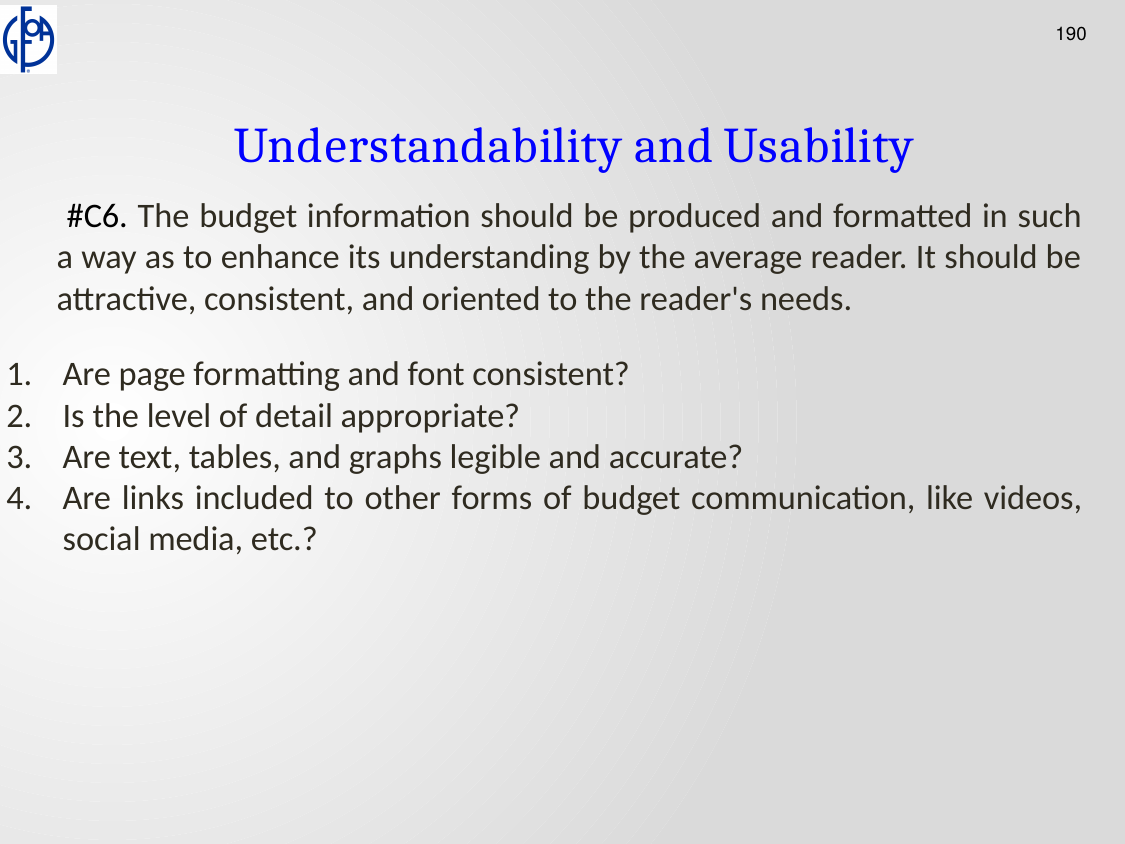

Understandability and Usability

 #C6. The budget information should be produced and formatted in such a way as to enhance its understanding by the average reader. It should be attractive, consistent, and oriented to the reader's needs.
Are page formatting and font consistent?
Is the level of detail appropriate?
Are text, tables, and graphs legible and accurate?
Are links included to other forms of budget communication, like videos, social media, etc.?